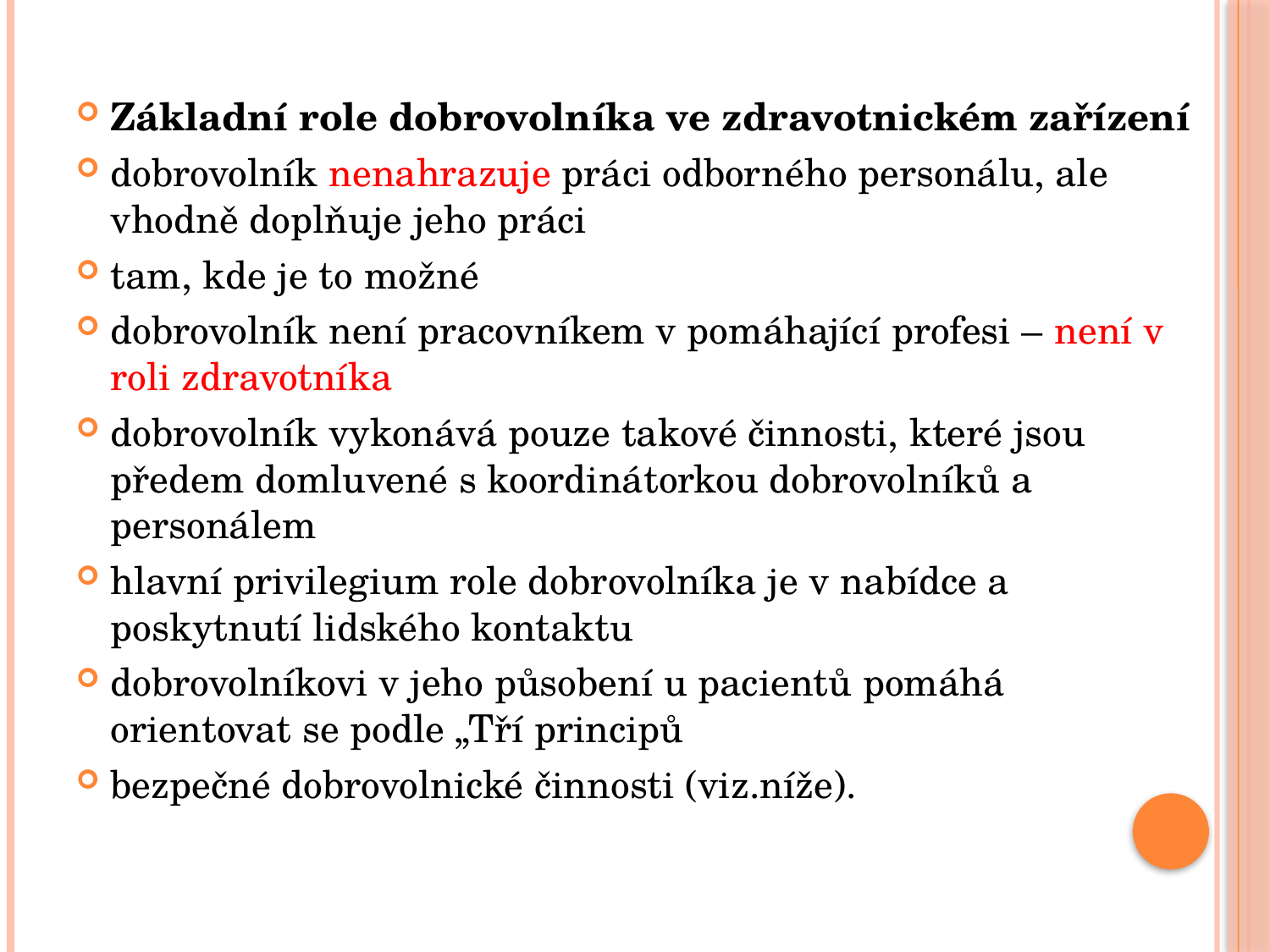

Základní role dobrovolníka ve zdravotnickém zařízení
dobrovolník nenahrazuje práci odborného personálu, ale vhodně doplňuje jeho práci
tam, kde je to možné
dobrovolník není pracovníkem v pomáhající profesi – není v roli zdravotníka
dobrovolník vykonává pouze takové činnosti, které jsou předem domluvené s koordinátorkou dobrovolníků a personálem
hlavní privilegium role dobrovolníka je v nabídce a poskytnutí lidského kontaktu
dobrovolníkovi v jeho působení u pacientů pomáhá orientovat se podle „Tří principů
bezpečné dobrovolnické činnosti (viz.níže).